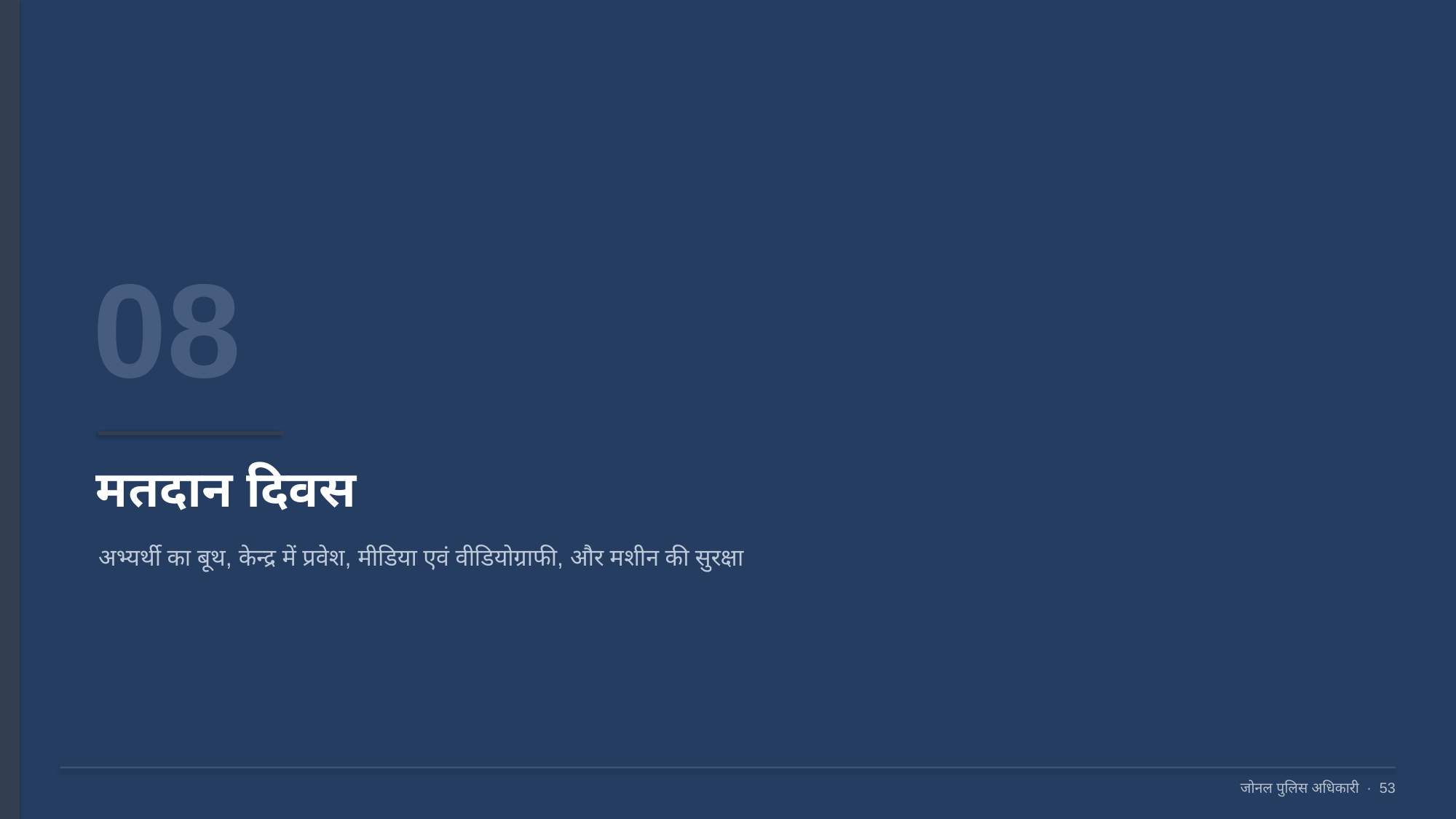

08

मतदान दिवस
अभ्यर्थी का बूथ, केन्द्र में प्रवेश, मीडिया एवं वीडियोग्राफी, और मशीन की सुरक्षा

जोनल पुलिस अधिकारी  ·  53